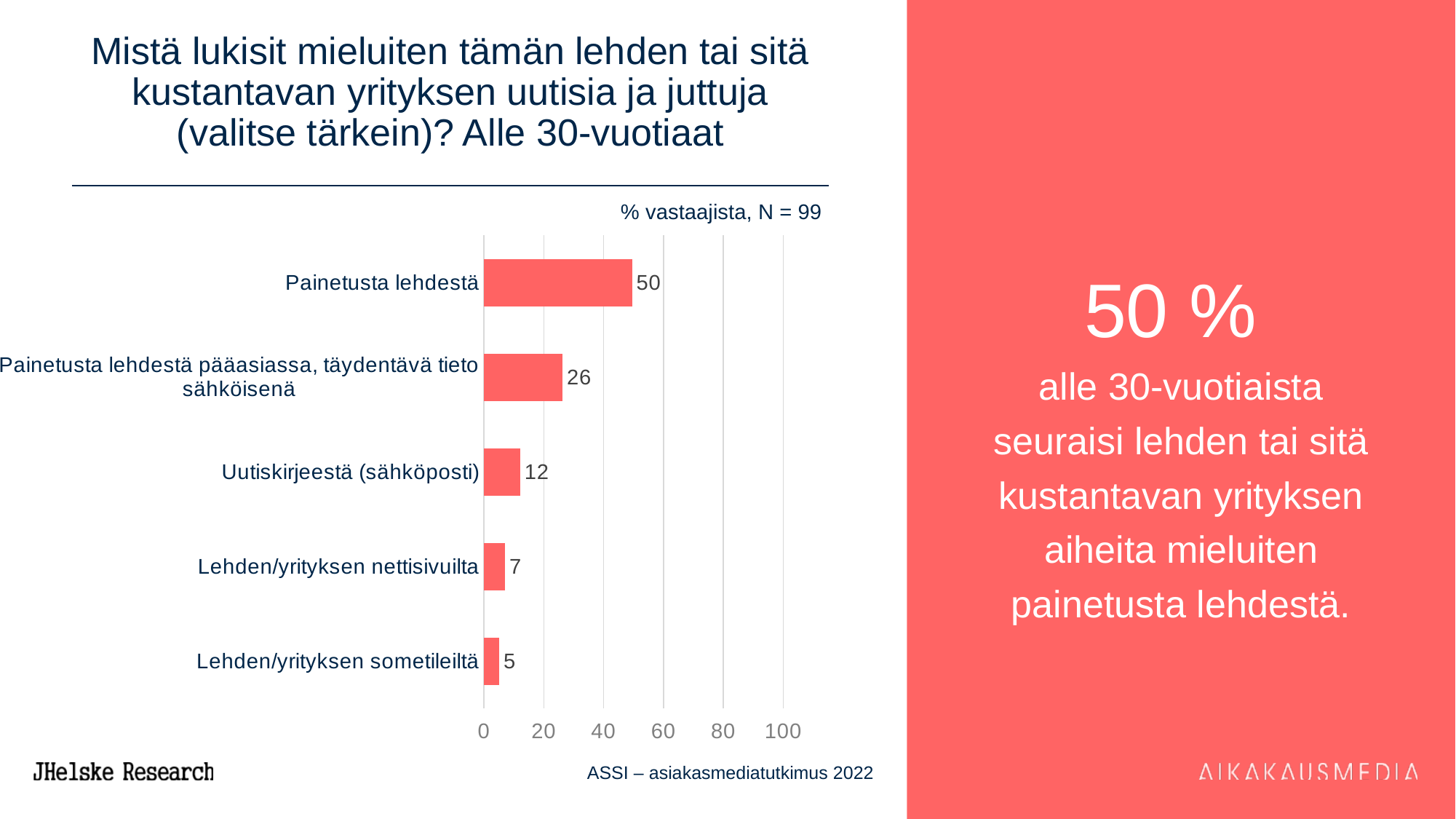

# Mistä lukisit mieluiten tämän lehden tai sitä kustantavan yrityksen uutisia ja juttuja (valitse tärkein)? Alle 30-vuotiaat
50 %
alle 30-vuotiaista seuraisi lehden tai sitä kustantavan yrityksen aiheita mieluiten painetusta lehdestä.
% vastaajista, N = 99

### Chart

| Category | 7 ASSI |
|---|---|
| Painetusta lehdestä | 49.5 |
| Painetusta lehdestä pääasiassa, täydentävä tieto sähköisenä | 26.3 |
| Uutiskirjeestä (sähköposti) | 12.1 |
| Lehden/yrityksen nettisivuilta | 7.1 |
| Lehden/yrityksen sometileiltä | 5.1 |